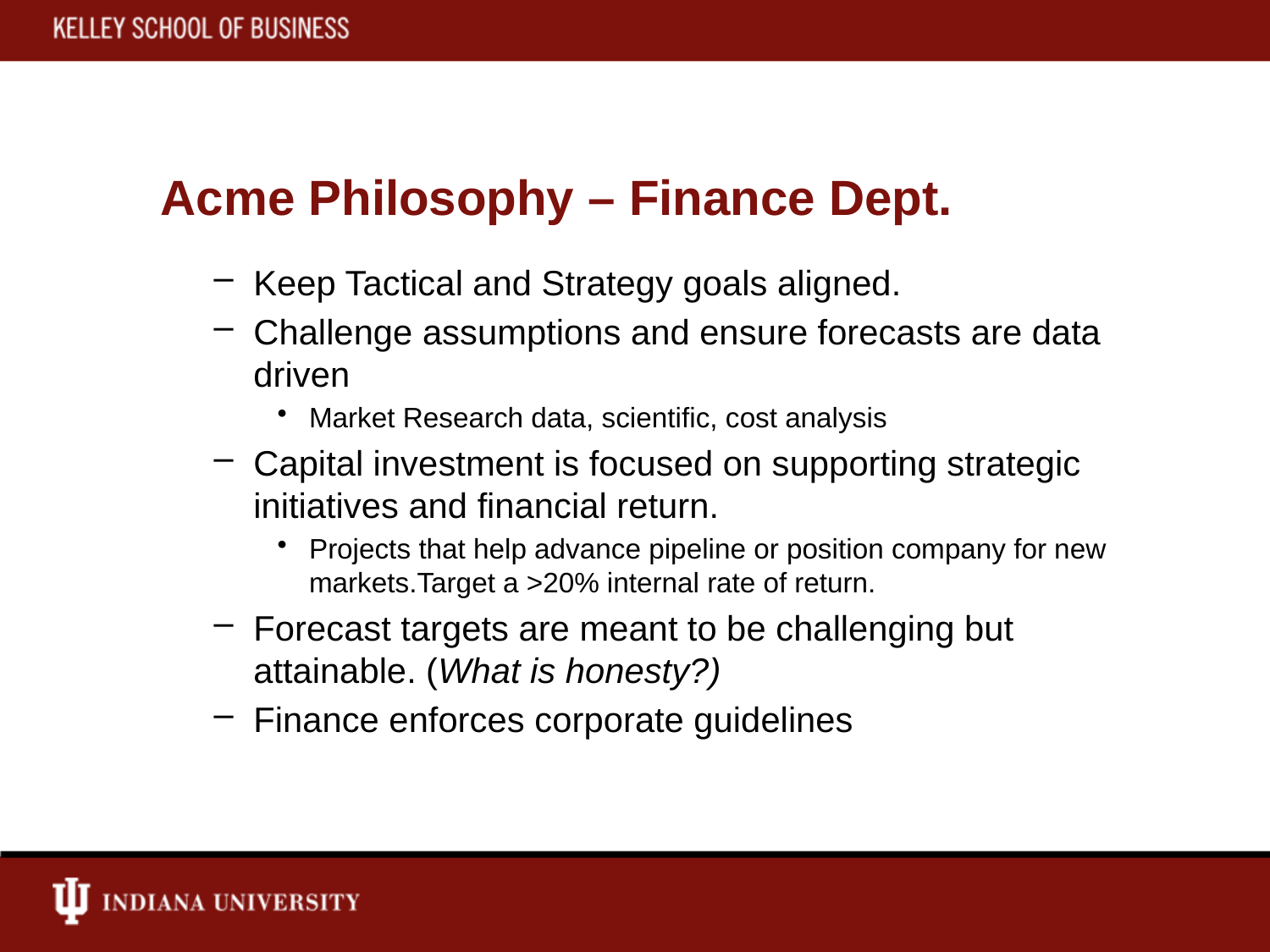

# Acme Philosophy – Finance Dept.
Keep Tactical and Strategy goals aligned.
Challenge assumptions and ensure forecasts are data driven
Market Research data, scientific, cost analysis
Capital investment is focused on supporting strategic initiatives and financial return.
Projects that help advance pipeline or position company for new markets.Target a >20% internal rate of return.
Forecast targets are meant to be challenging but attainable. (What is honesty?)
Finance enforces corporate guidelines